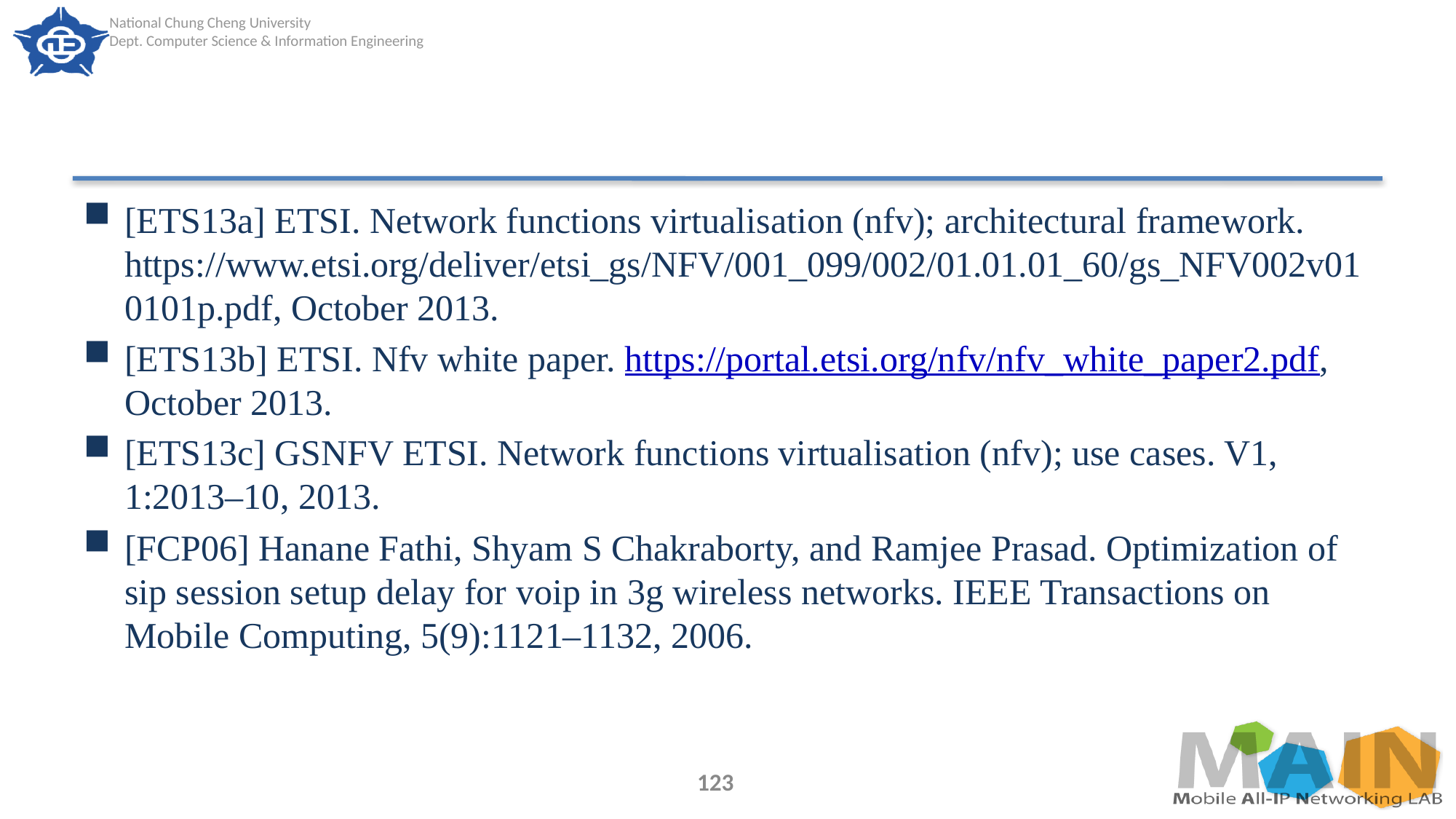

#
[ETS13a] ETSI. Network functions virtualisation (nfv); architectural framework. https://www.etsi.org/deliver/etsi_gs/NFV/001_099/002/01.01.01_60/gs_NFV002v010101p.pdf, October 2013.
[ETS13b] ETSI. Nfv white paper. https://portal.etsi.org/nfv/nfv_white_paper2.pdf, October 2013.
[ETS13c] GSNFV ETSI. Network functions virtualisation (nfv); use cases. V1, 1:2013–10, 2013.
[FCP06] Hanane Fathi, Shyam S Chakraborty, and Ramjee Prasad. Optimization of sip session setup delay for voip in 3g wireless networks. IEEE Transactions on Mobile Computing, 5(9):1121–1132, 2006.

123